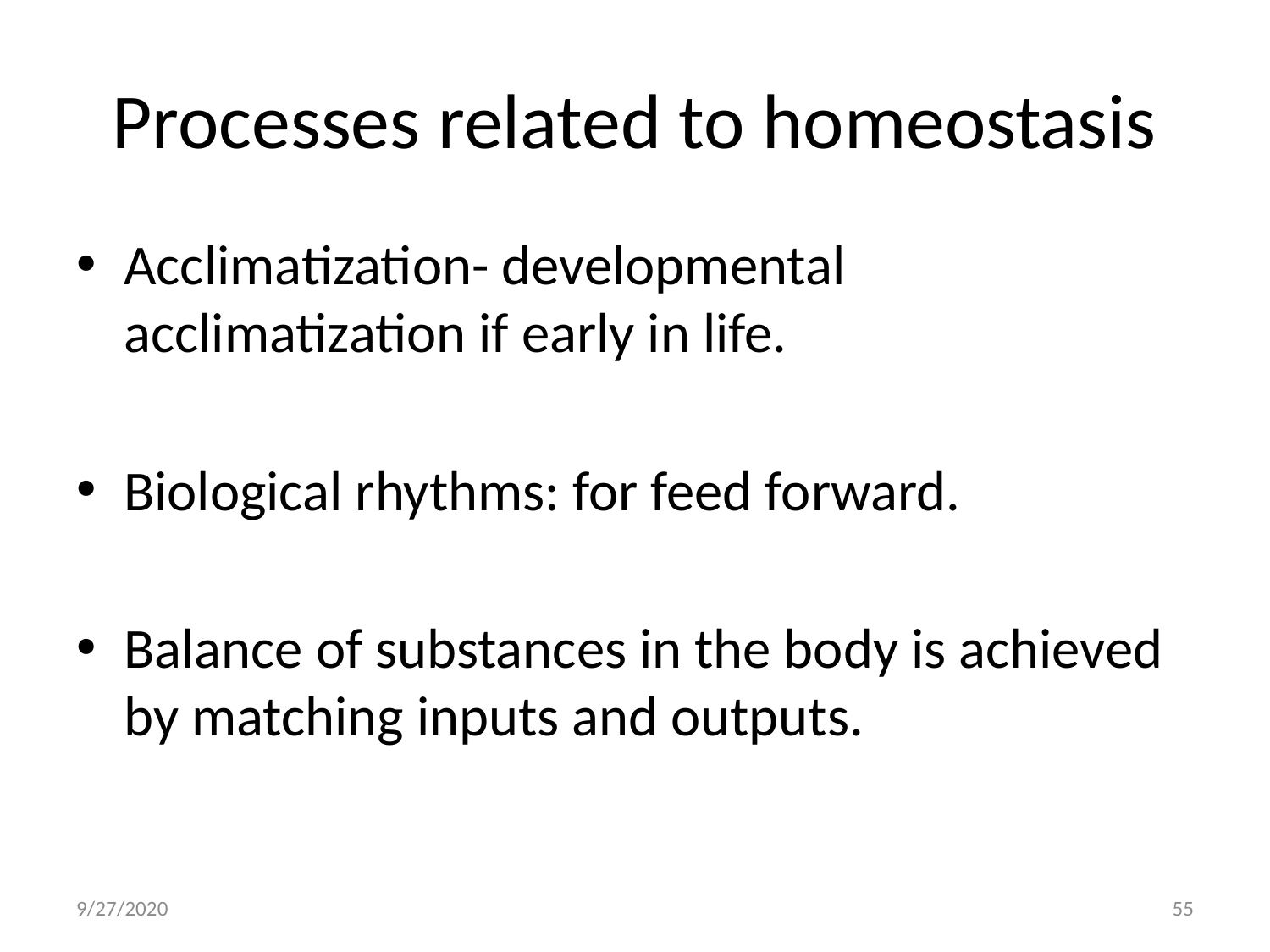

# Processes related to homeostasis
Acclimatization- developmental acclimatization if early in life.

Biological rhythms: for feed forward.

Balance of substances in the body is achieved by matching inputs and outputs.
9/27/2020
55